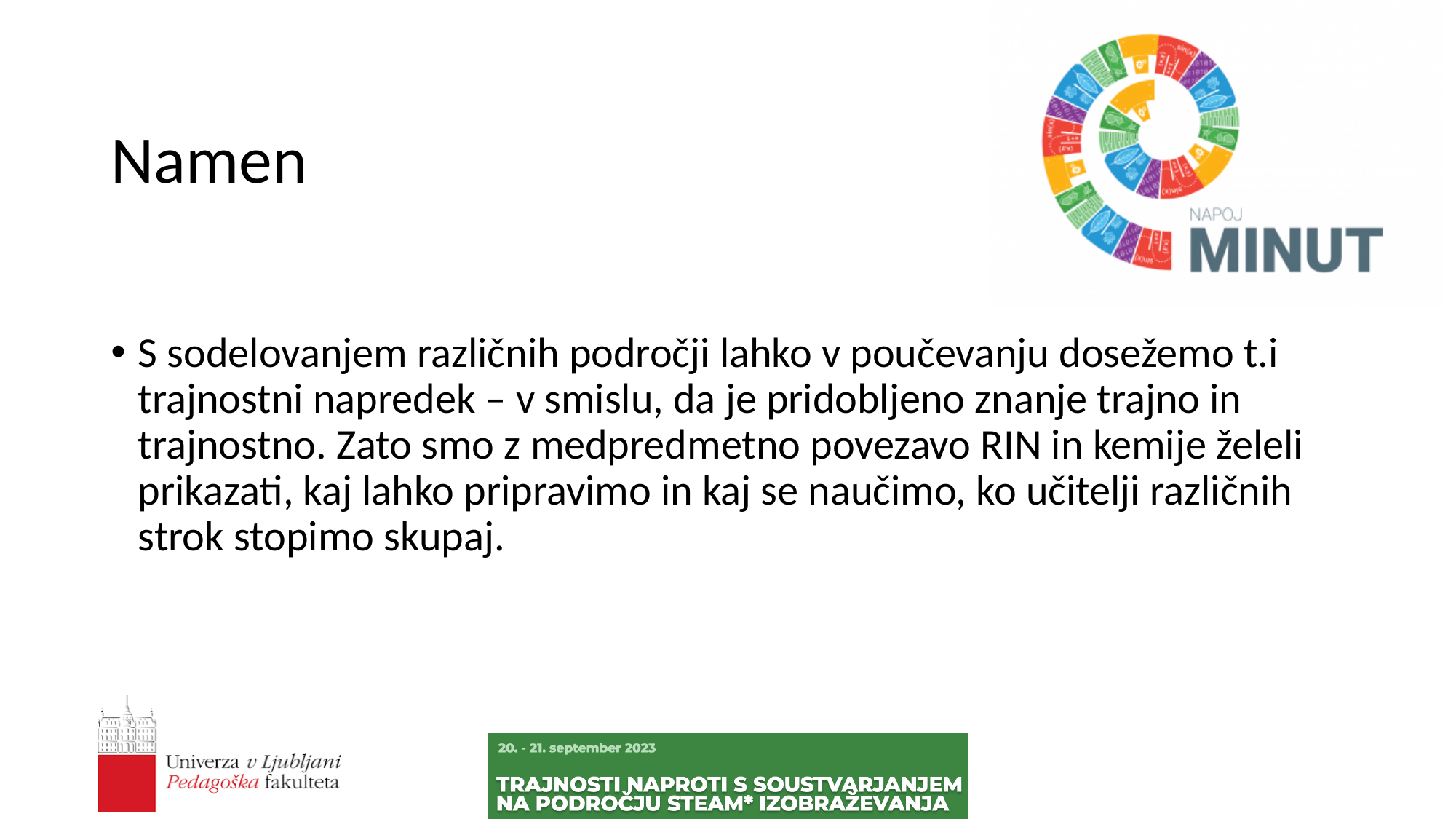

# Namen
S sodelovanjem različnih področji lahko v poučevanju dosežemo t.i trajnostni napredek – v smislu, da je pridobljeno znanje trajno in trajnostno. Zato smo z medpredmetno povezavo RIN in kemije želeli prikazati, kaj lahko pripravimo in kaj se naučimo, ko učitelji različnih strok stopimo skupaj.